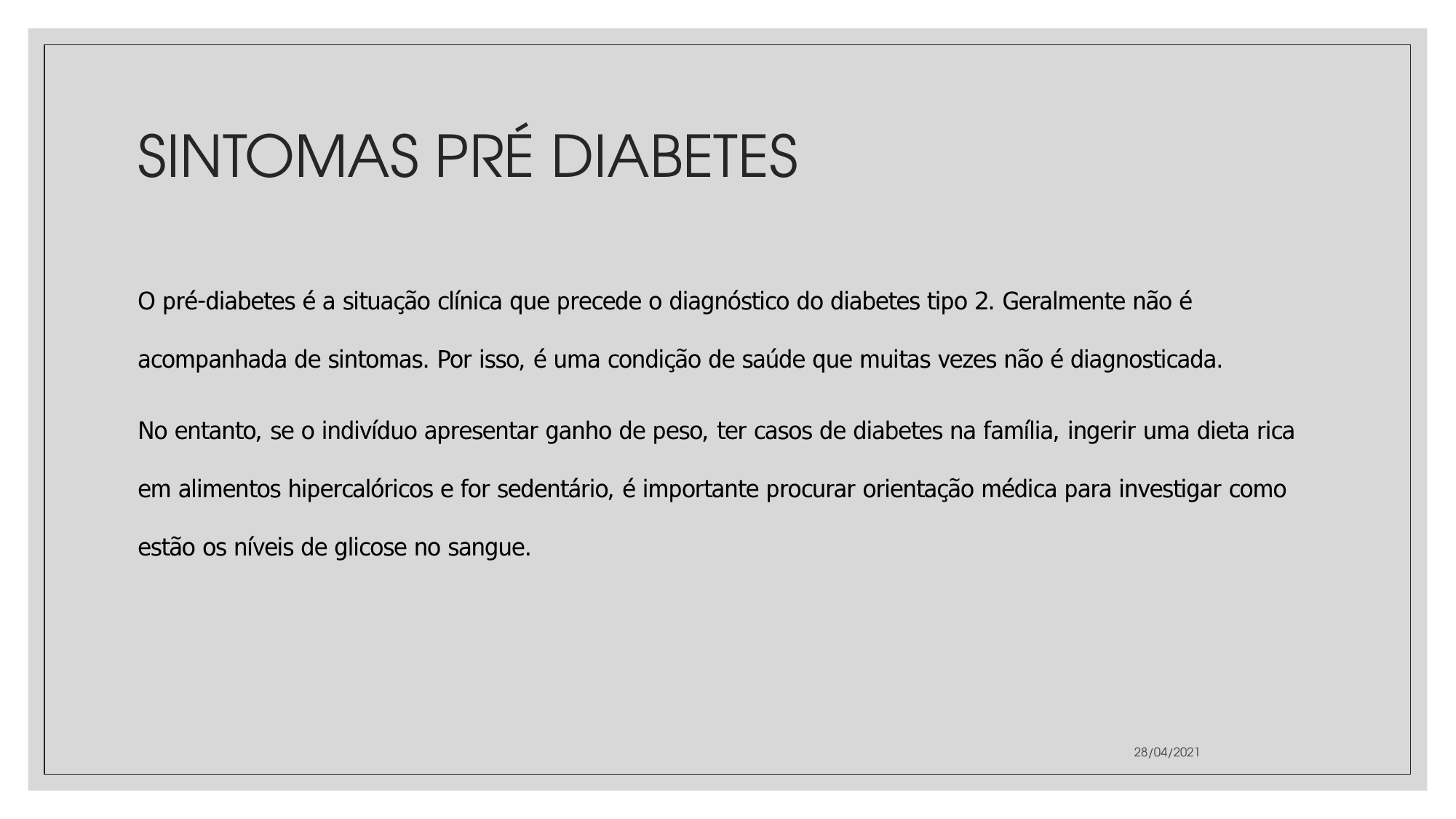

# SINTOMAS PRÉ DIABETES
O pré-diabetes é a situação clínica que precede o diagnóstico do diabetes tipo 2. Geralmente não é acompanhada de sintomas. Por isso, é uma condição de saúde que muitas vezes não é diagnosticada.
No entanto, se o indivíduo apresentar ganho de peso, ter casos de diabetes na família, ingerir uma dieta rica em alimentos hipercalóricos e for sedentário, é importante procurar orientação médica para investigar como estão os níveis de glicose no sangue.

28/04/2021